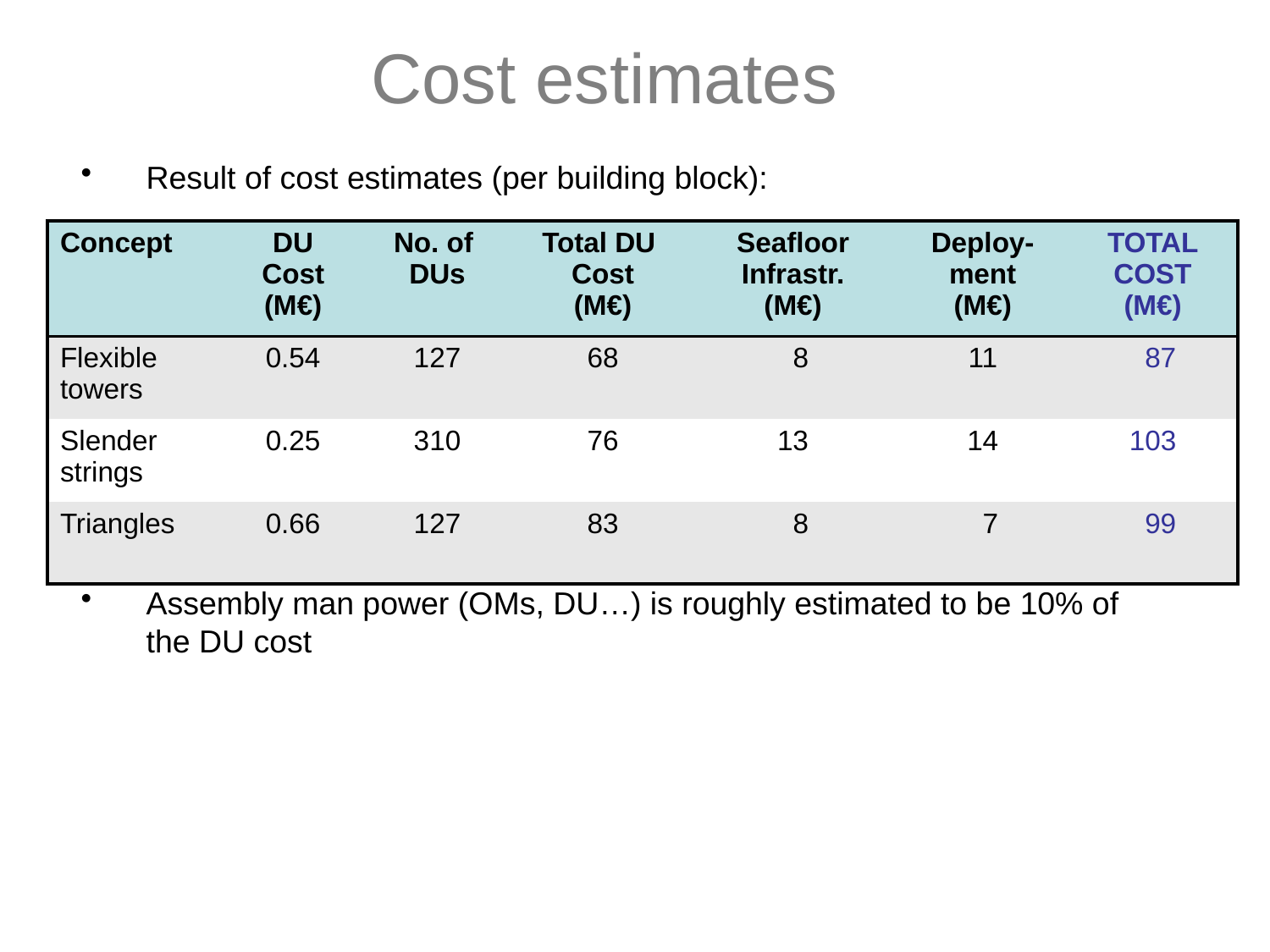

# Cost estimates
Result of cost estimates (per building block):
Assembly man power (OMs, DU…) is roughly estimated to be 10% of the DU cost
| Concept | DU Cost (M€) | No. of DUs | Total DU Cost (M€) | Seafloor Infrastr. (M€) | Deploy-ment (M€) | TOTAL COST (M€) |
| --- | --- | --- | --- | --- | --- | --- |
| Flexible towers | 0.54 | 127 | 68 | 8 | 11 | 87 |
| Slender strings | 0.25 | 310 | 76 | 13 | 14 | 103 |
| Triangles | 0.66 | 127 | 83 | 8 | 7 | 99 |